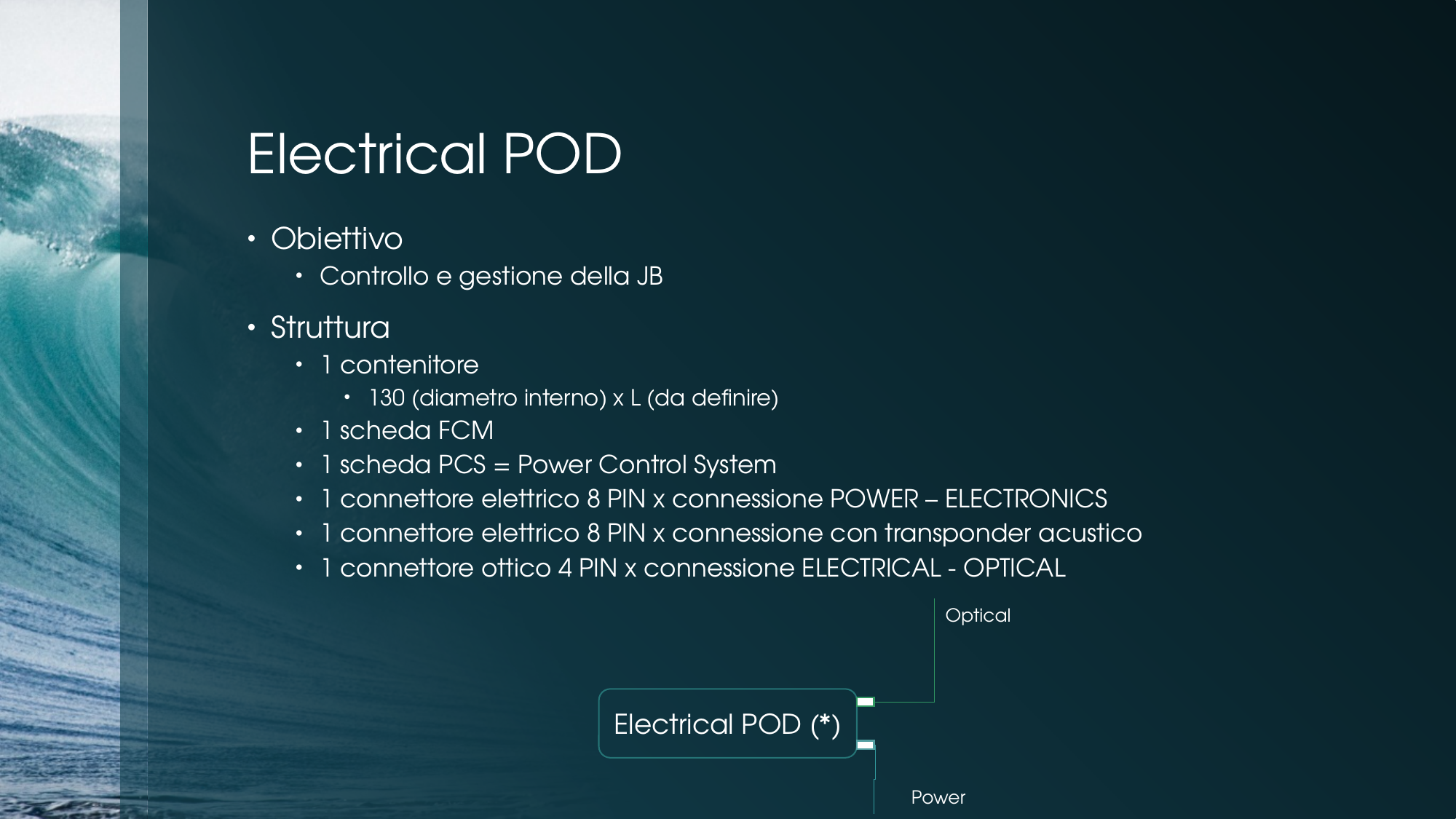

# Electrical POD
Obiettivo
Controllo e gestione della JB
Struttura
1 contenitore
130 (diametro interno) x L (da definire)
1 scheda FCM
1 scheda PCS = Power Control System
1 connettore elettrico 8 PIN x connessione POWER – ELECTRONICS
1 connettore elettrico 8 PIN x connessione con transponder acustico
1 connettore ottico 4 PIN x connessione ELECTRICAL - OPTICAL

Optical
Electrical POD (*)

Power